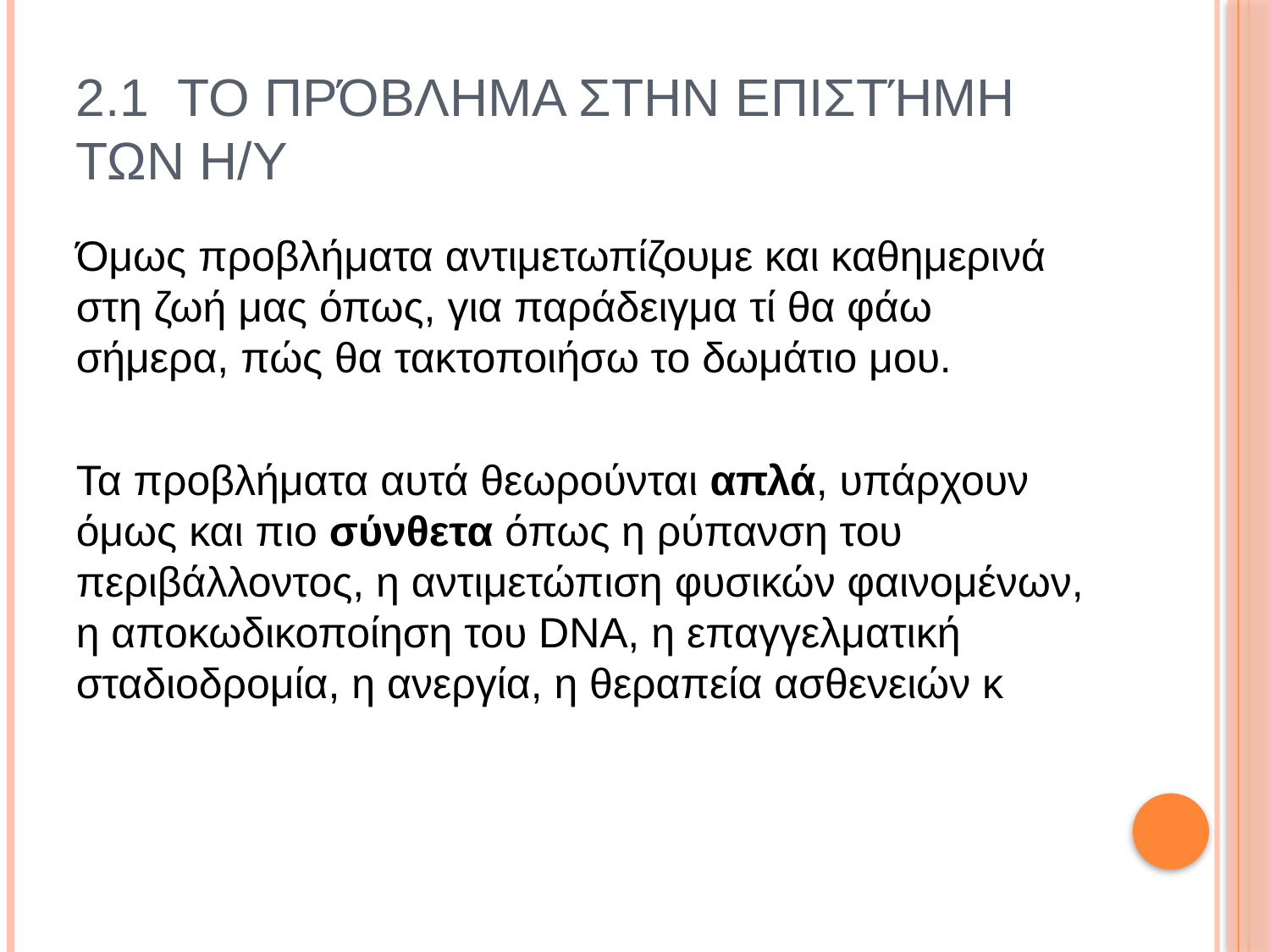

# 2.1  Το πρόβλημα στην επιστήμη των Η/Υ
Όμως προβλήματα αντιμετωπίζουμε και καθημερινά στη ζωή μας όπως, για παράδειγμα τί θα φάω σήμερα, πώς θα τακτοποιήσω το δωμάτιο μου.

Τα προβλήματα αυτά θεωρούνται απλά, υπάρχουν όμως και πιο σύνθετα όπως η ρύπανση του περιβάλλοντος, η αντιμετώπιση φυσικών φαινομένων, η αποκωδικοποίηση του DNA, η επαγγελματική σταδιοδρομία, η ανεργία, η θεραπεία ασθενειών κ